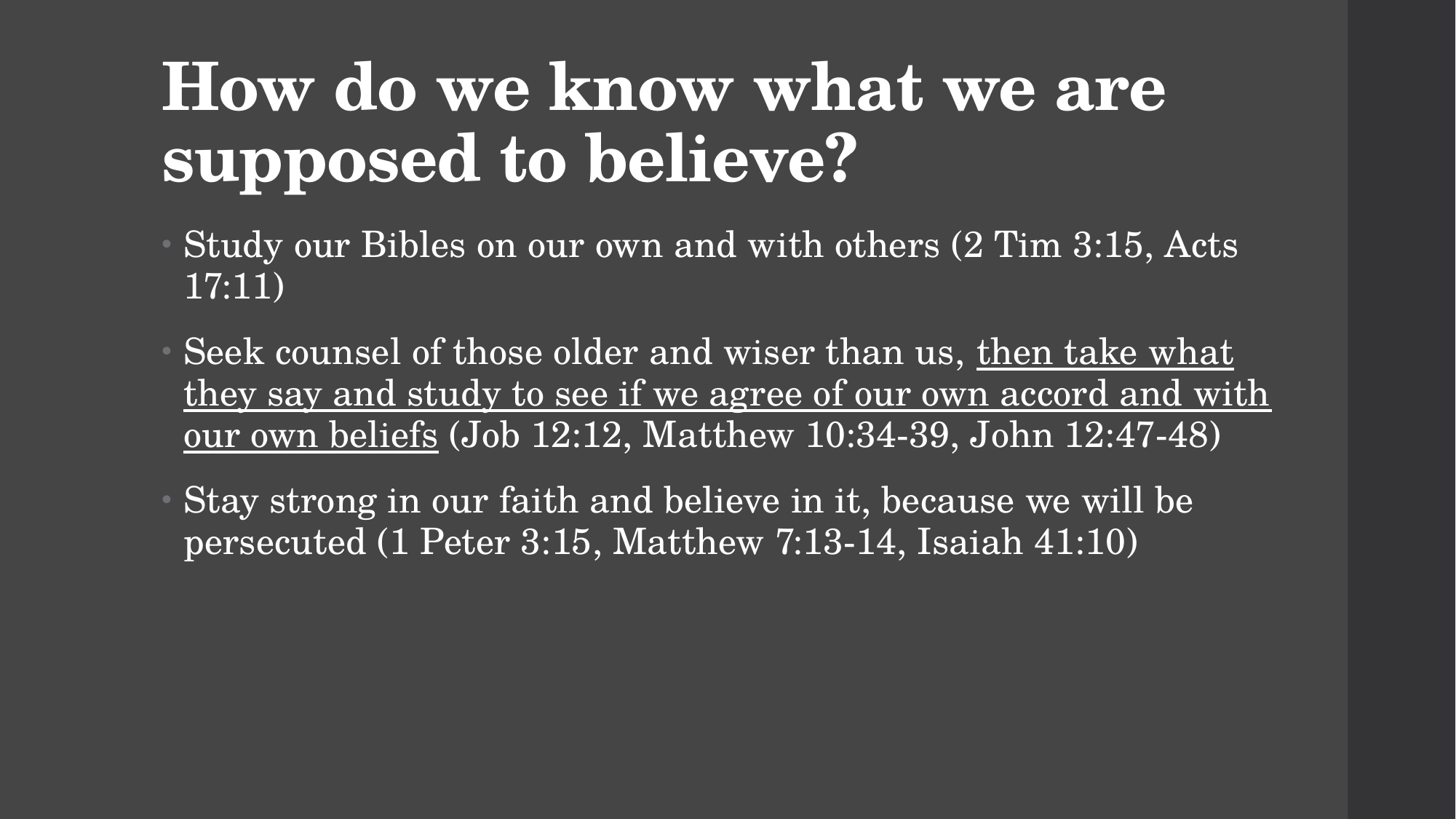

# How do we know what we are supposed to believe?
Study our Bibles on our own and with others (2 Tim 3:15, Acts 17:11)
Seek counsel of those older and wiser than us, then take what they say and study to see if we agree of our own accord and with our own beliefs (Job 12:12, Matthew 10:34-39, John 12:47-48)
Stay strong in our faith and believe in it, because we will be persecuted (1 Peter 3:15, Matthew 7:13-14, Isaiah 41:10)